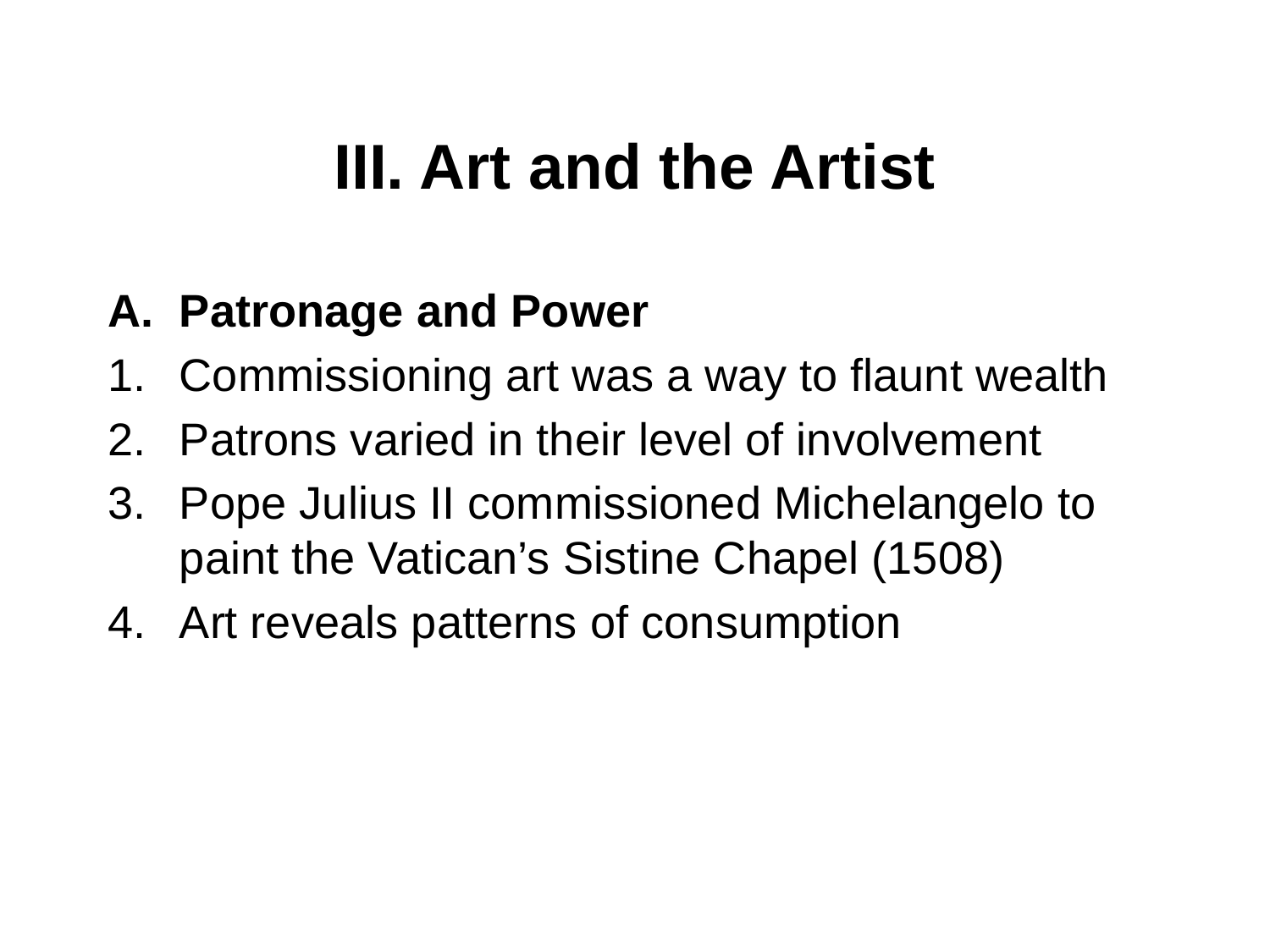

# III. Art and the Artist
Patronage and Power
Commissioning art was a way to flaunt wealth
Patrons varied in their level of involvement
Pope Julius II commissioned Michelangelo to paint the Vatican’s Sistine Chapel (1508)
Art reveals patterns of consumption